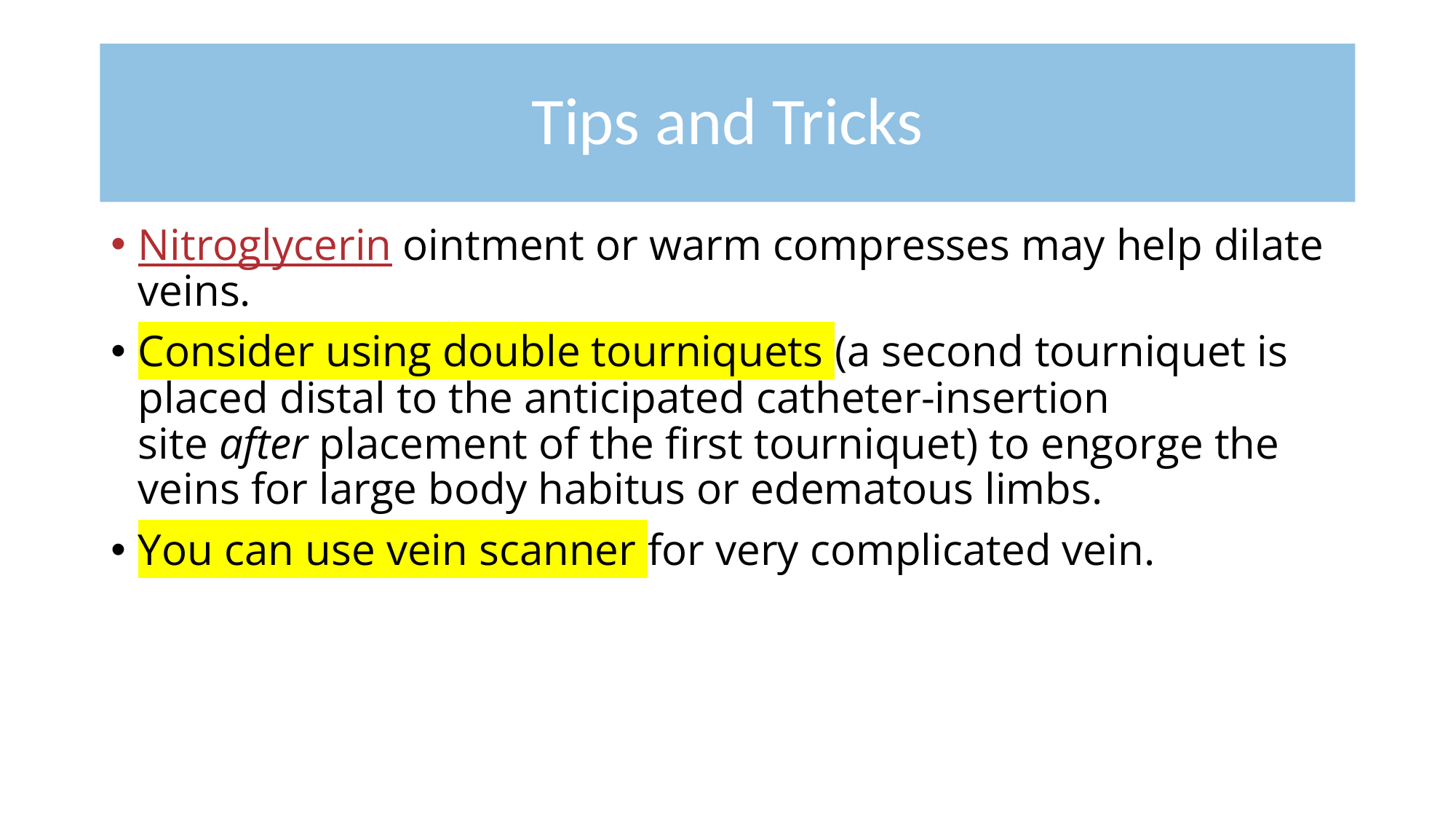

# Tips and Tricks
Nitroglycerin ointment or warm compresses may help dilate veins.
Consider using double tourniquets (a second tourniquet is placed distal to the anticipated catheter-insertion site after placement of the first tourniquet) to engorge the veins for large body habitus or edematous limbs.
You can use vein scanner for very complicated vein.